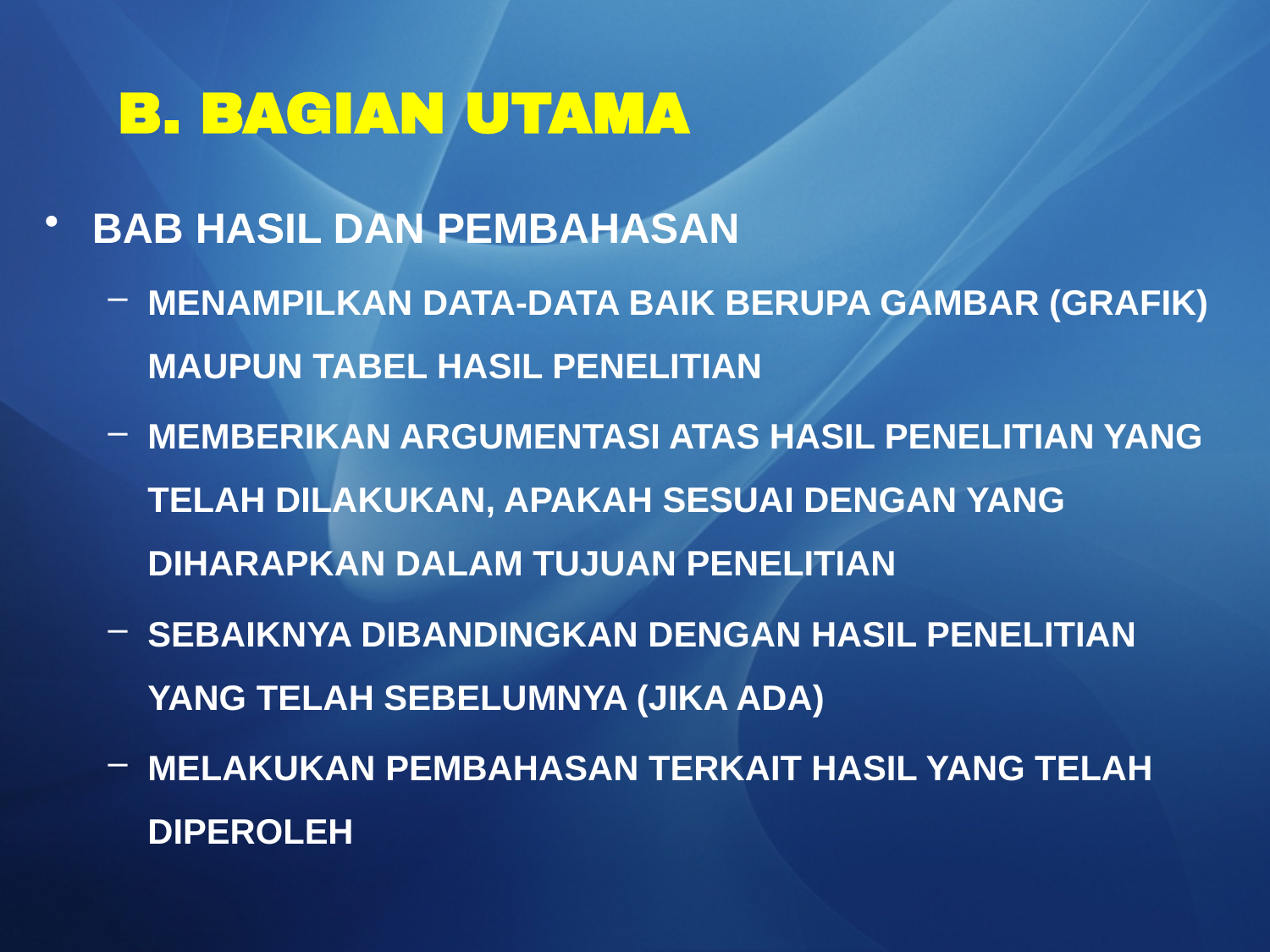

# B. BAGIAN UTAMA
BAB HASIL DAN PEMBAHASAN
MENAMPILKAN DATA-DATA BAIK BERUPA GAMBAR (GRAFIK) MAUPUN TABEL HASIL PENELITIAN
MEMBERIKAN ARGUMENTASI ATAS HASIL PENELITIAN YANG TELAH DILAKUKAN, APAKAH SESUAI DENGAN YANG DIHARAPKAN DALAM TUJUAN PENELITIAN
SEBAIKNYA DIBANDINGKAN DENGAN HASIL PENELITIAN YANG TELAH SEBELUMNYA (JIKA ADA)
MELAKUKAN PEMBAHASAN TERKAIT HASIL YANG TELAH DIPEROLEH